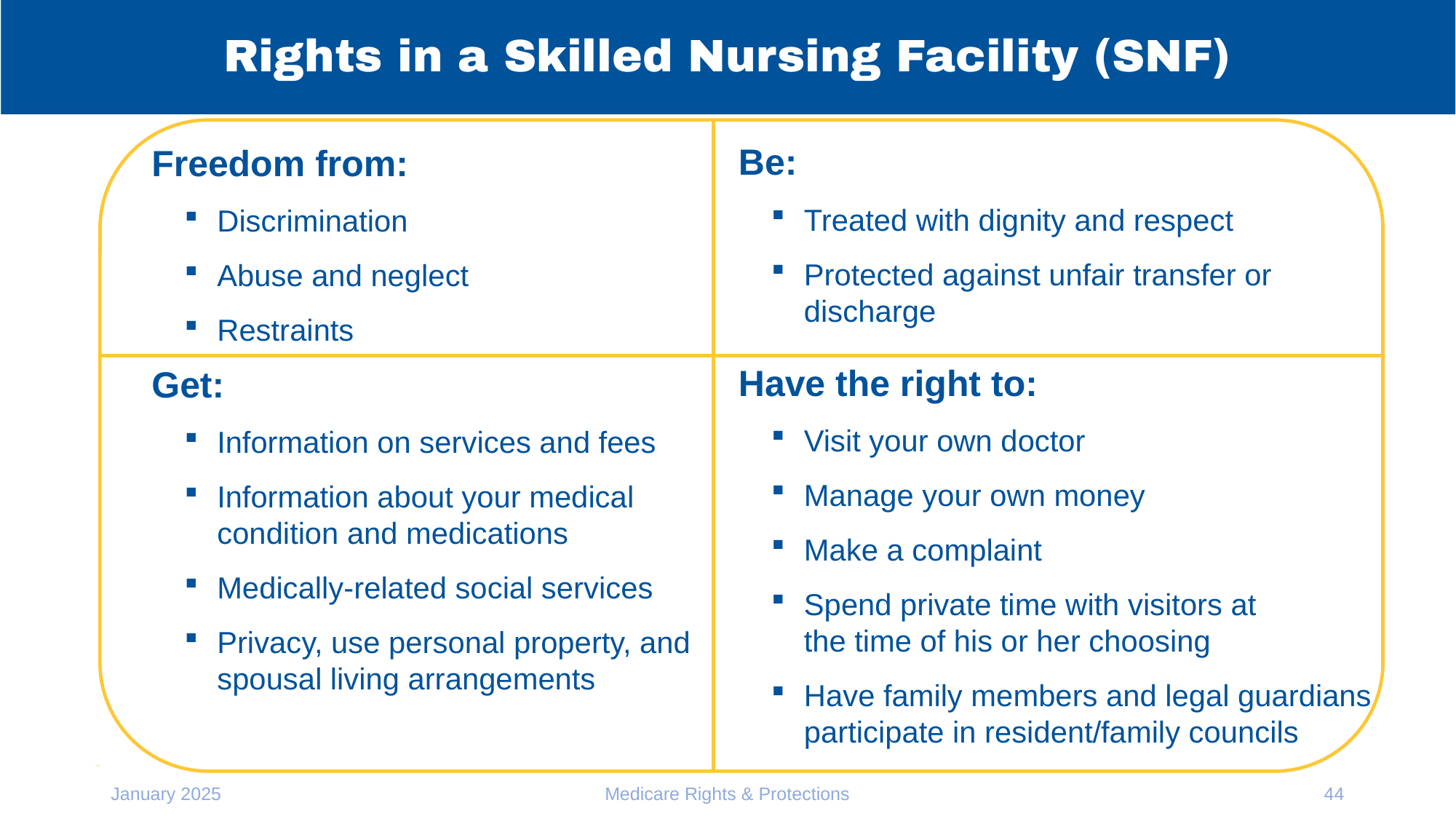

# Rights in a Skilled Nursing Facility (SNF)

Be:
Treated with dignity and respect
Protected against unfair transfer or discharge
Freedom from:
Discrimination
Abuse and neglect
Restraints
Have the right to:
Visit your own doctor
Manage your own money
Make a complaint
Spend private time with visitors at
the time of his or her choosing
Have family members and legal guardians participate in resident/family councils
Get:
Information on services and fees
Information about your medical condition and medications
Medically-related social services
Privacy, use personal property, and spousal living arrangements
January 2025
Medicare Rights & Protections
44